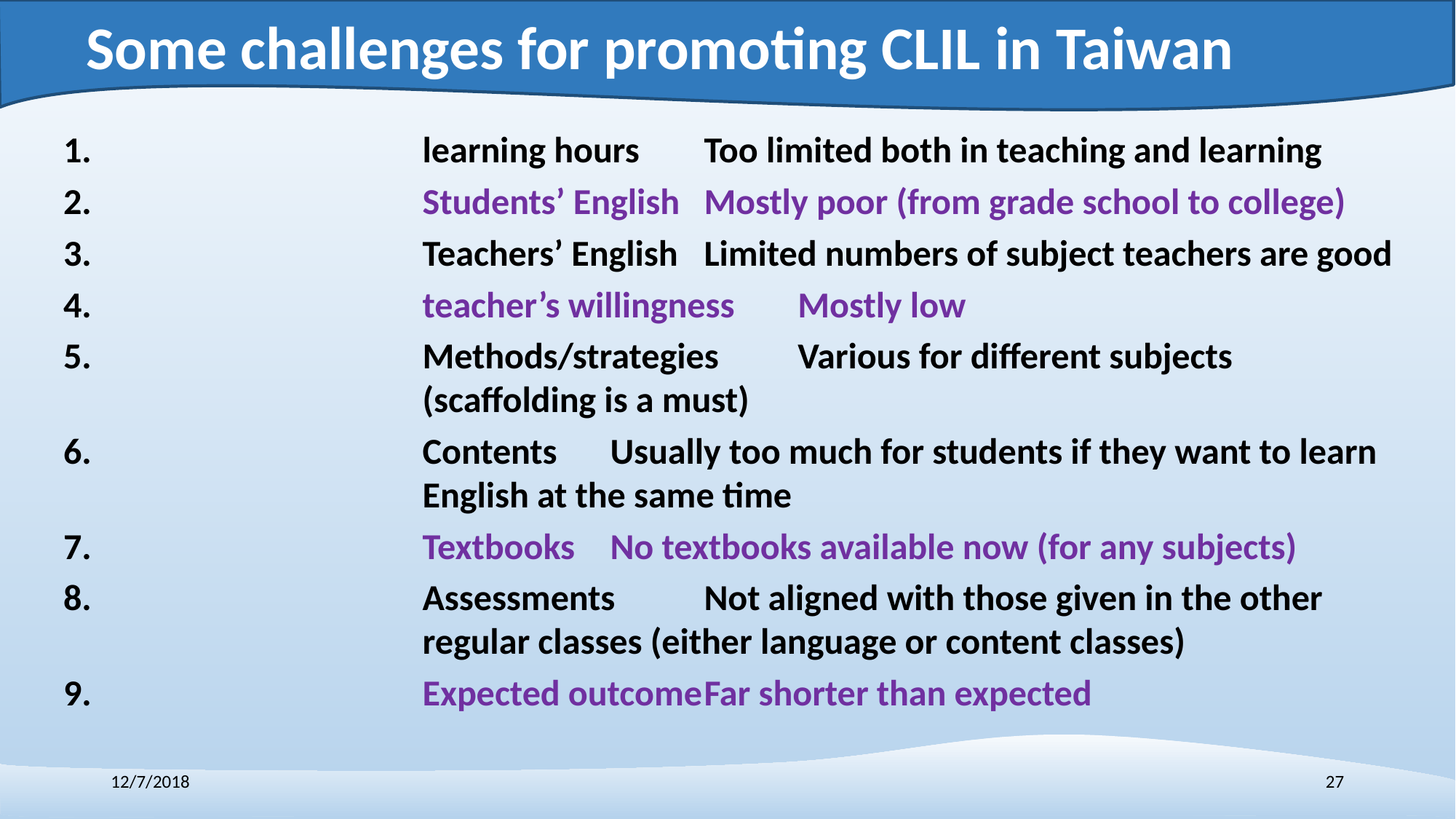

# Some challenges for promoting CLIL in Taiwan
1.	learning hours	Too limited both in teaching and learning
2.	Students’ English	Mostly poor (from grade school to college)
3.	Teachers’ English	Limited numbers of subject teachers are good
4.	teacher’s willingness	Mostly low
5.	Methods/strategies	Various for different subjects (scaffolding is a must)
6.	Contents 	Usually too much for students if they want to learn English at the same time
7.	Textbooks	No textbooks available now (for any subjects)
8.	Assessments	Not aligned with those given in the other regular classes (either language or content classes)
9.	Expected outcome	Far shorter than expected
12/7/2018

27